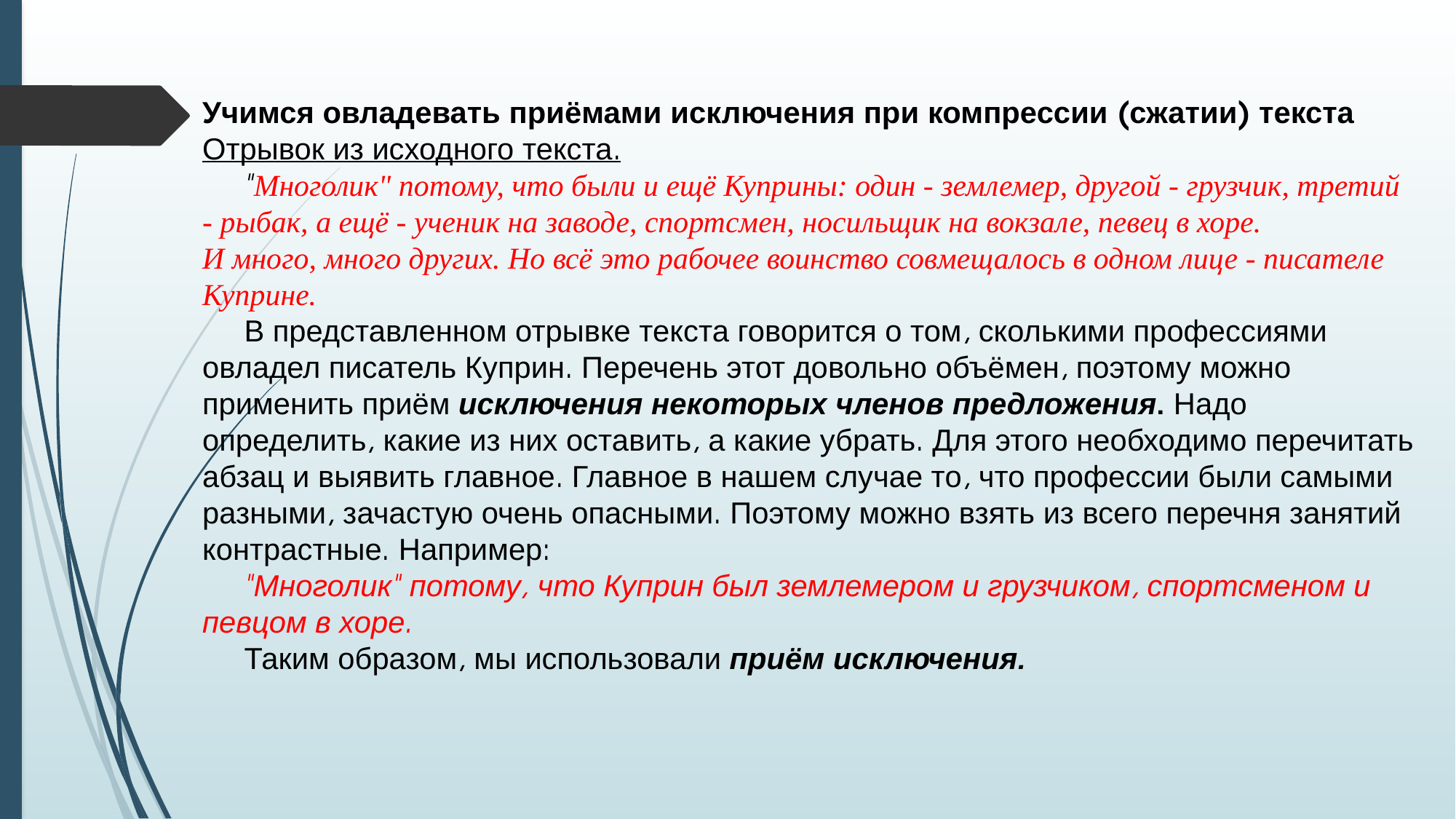

Учимся овладевать приёмами исключения при компрессии (сжатии) текста
Отрывок из исходного текста.
     "Многолик" потому, что были и ещё Куприны: один - землемер, другой - грузчик, третий - рыбак, а ещё - ученик на заводе, спортсмен, носильщик на вокзале, певец в хоре.
И много, много других. Но всё это рабочее воинство совмещалось в одном лице - писателе Куприне.
     В представленном отрывке текста говорится о том, сколькими профессиями овладел писатель Куприн. Перечень этот довольно объёмен, поэтому можно применить приём исключения некоторых членов предложения. Надо определить, какие из них оставить, а какие убрать. Для этого необходимо перечитать абзац и выявить главное. Главное в нашем случае то, что профессии были самыми разными, зачастую очень опасными. Поэтому можно взять из всего перечня занятий контрастные. Например:
     "Многолик" потому, что Куприн был землемером и грузчиком, спортсменом и певцом в хоре.
     Таким образом, мы использовали приём исключения.